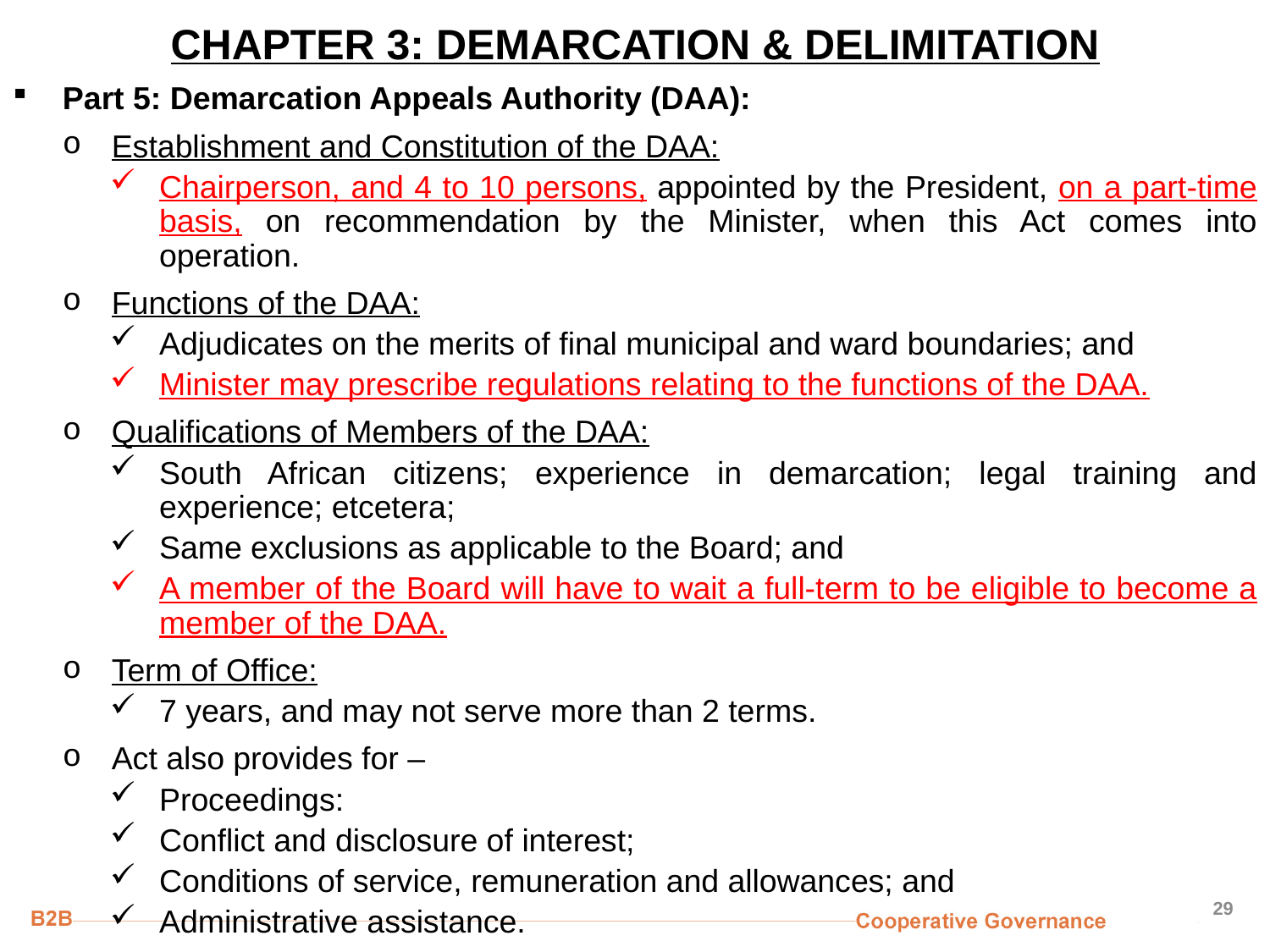

# CHAPTER 3: DEMARCATION & DELIMITATION
Part 5: Demarcation Appeals Authority (DAA):
Establishment and Constitution of the DAA:
Chairperson, and 4 to 10 persons, appointed by the President, on a part-time basis, on recommendation by the Minister, when this Act comes into operation.
Functions of the DAA:
Adjudicates on the merits of final municipal and ward boundaries; and
Minister may prescribe regulations relating to the functions of the DAA.
Qualifications of Members of the DAA:
South African citizens; experience in demarcation; legal training and experience; etcetera;
Same exclusions as applicable to the Board; and
A member of the Board will have to wait a full-term to be eligible to become a member of the DAA.
Term of Office:
7 years, and may not serve more than 2 terms.
Act also provides for –
Proceedings:
Conflict and disclosure of interest;
Conditions of service, remuneration and allowances; and
Administrative assistance.
29